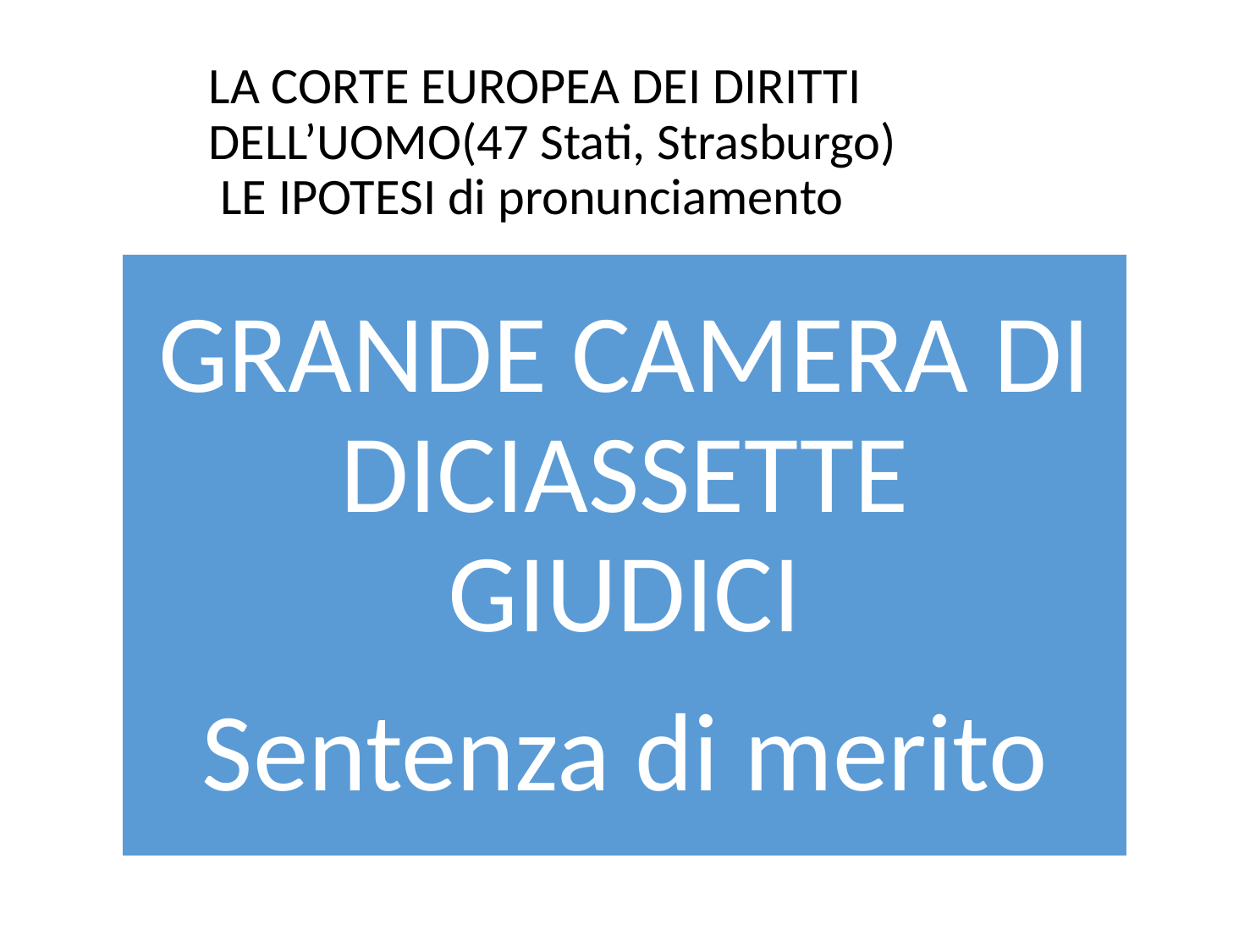

# LA CORTE EUROPEA DEI DIRITTI DELL’UOMO(47 Stati, Strasburgo) LE IPOTESI di pronunciamento
GRANDE CAMERA DI DICIASSETTE GIUDICI
Sentenza di merito